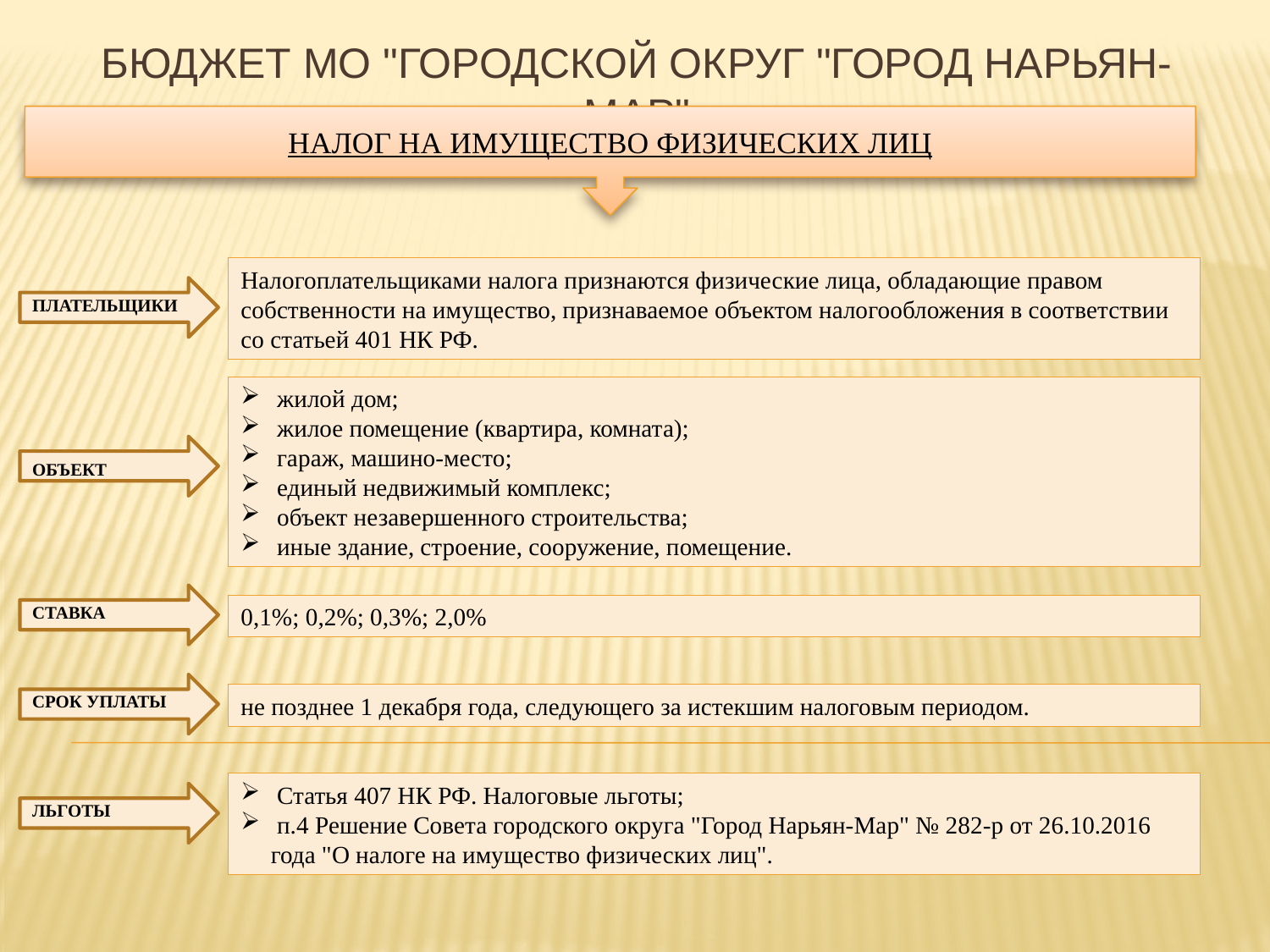

# Бюджет МО "Городской округ "Город Нарьян-Мар"
НАЛОГ НА ИМУЩЕСТВО ФИЗИЧЕСКИХ ЛИЦ
Налогоплательщиками налога признаются физические лица, обладающие правом собственности на имущество, признаваемое объектом налогообложения в соответствии со статьей 401 НК РФ.

ПЛАТЕЛЬЩИКИ
 жилой дом;
 жилое помещение (квартира, комната);
 гараж, машино-место;
 единый недвижимый комплекс;
 объект незавершенного строительства;
 иные здание, строение, сооружение, помещение.

ОБЪЕКТ

0,1%; 0,2%; 0,3%; 2,0%
СТАВКА

не позднее 1 декабря года, следующего за истекшим налоговым периодом.
СРОК УПЛАТЫ
 Статья 407 НК РФ. Налоговые льготы;
 п.4 Решение Совета городского округа "Город Нарьян-Мар" № 282-р от 26.10.2016 года "О налоге на имущество физических лиц".

ЛЬГОТЫ